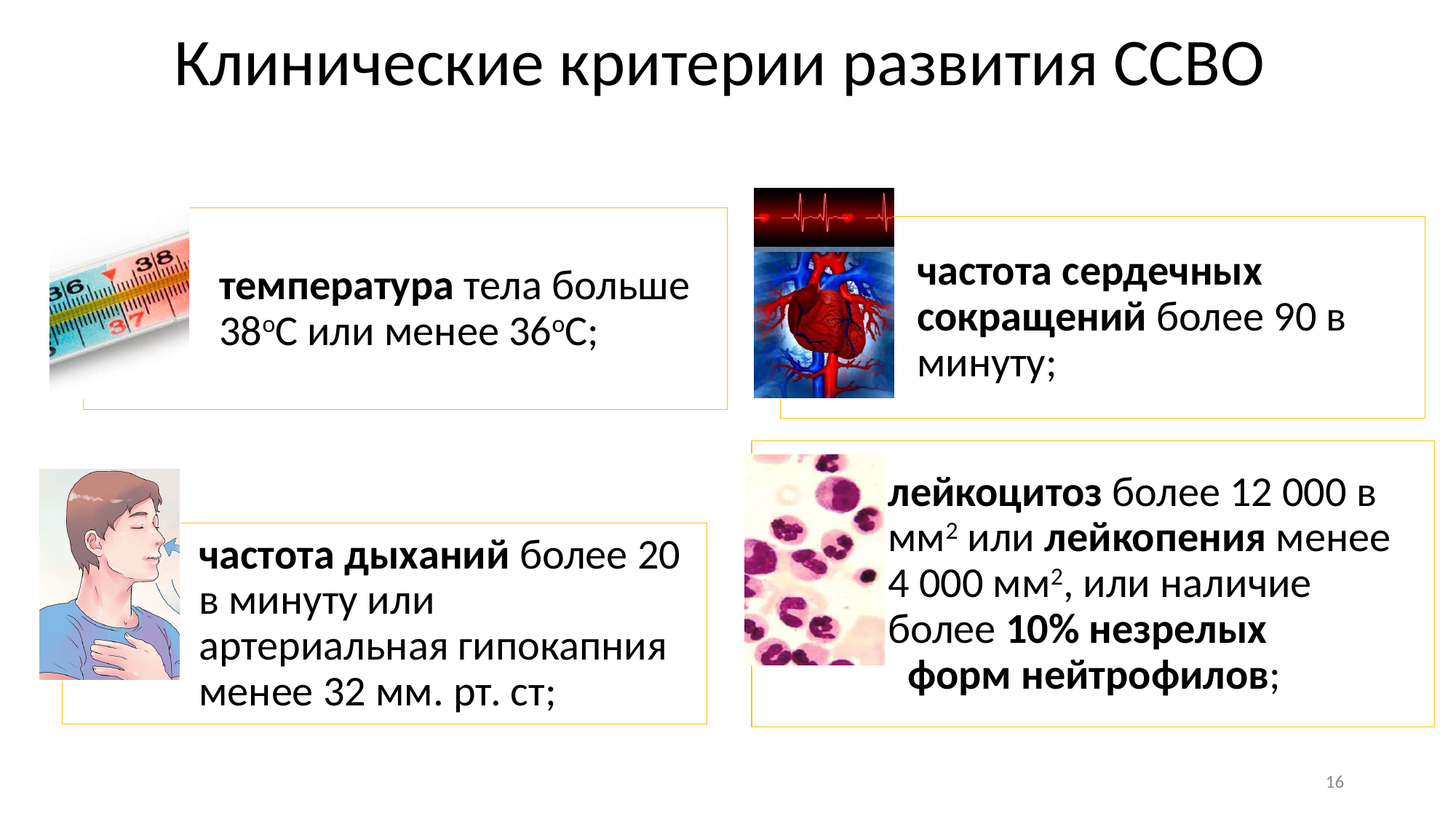

# Клинические критерии развития ССВО
температура тела больше 38оС или менее 36оС;
частота сердечных сокращений более 90 в минуту;
частота дыханий более 20 в минуту или артериальная гипокапния менее 32 мм. рт. ст;
лейкоцитоз более 12 000 в мм2 или лейкопения менее 4 000 мм2, или наличие более 10% незрелых 
  форм нейтрофилов;
16